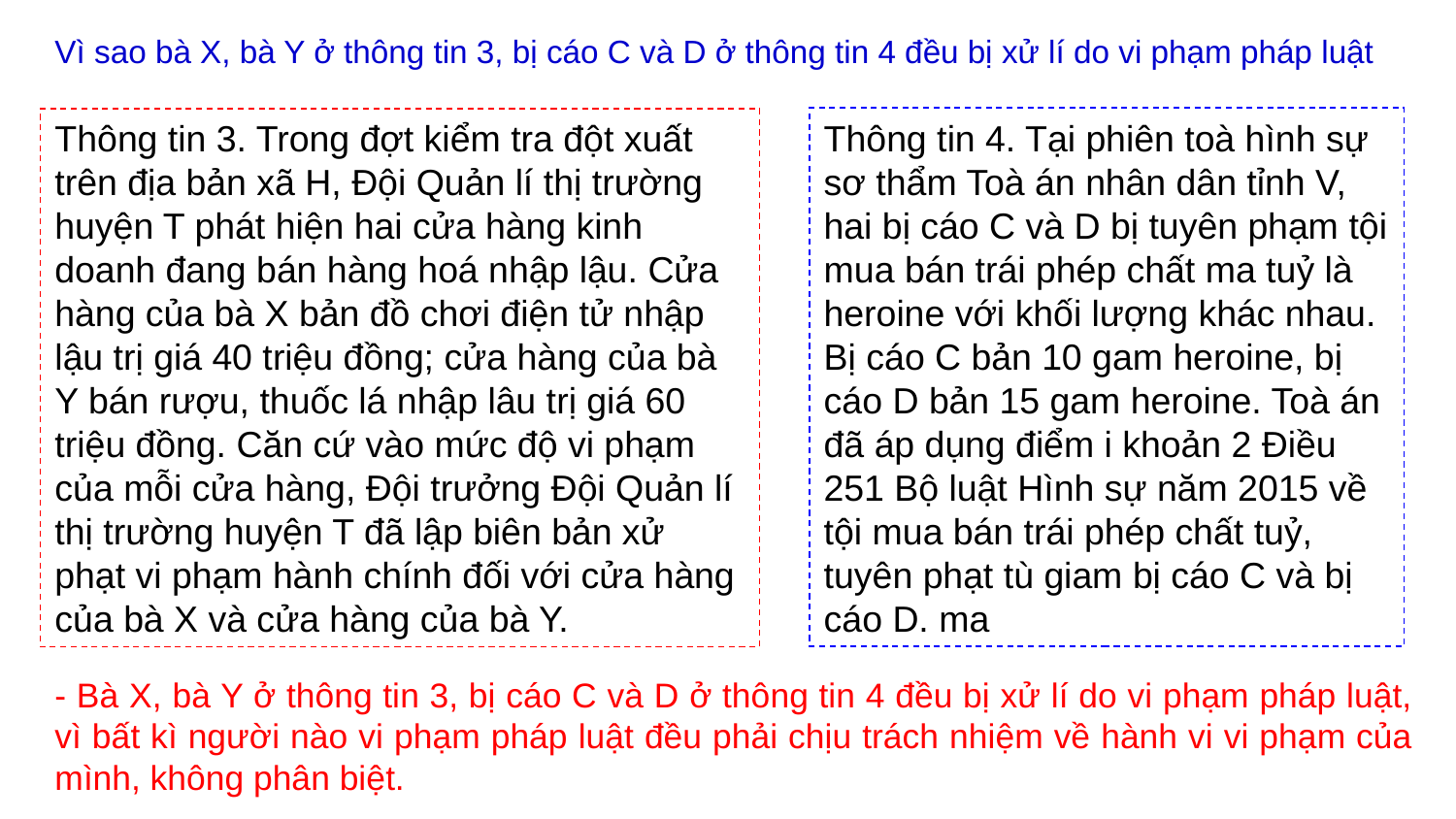

Vì sao bà X, bà Y ở thông tin 3, bị cáo C và D ở thông tin 4 đều bị xử lí do vi phạm pháp luật
Thông tin 4. Tại phiên toà hình sự sơ thẩm Toà án nhân dân tỉnh V, hai bị cáo C và D bị tuyên phạm tội mua bán trái phép chất ma tuỷ là heroine với khối lượng khác nhau. Bị cáo C bản 10 gam heroine, bị cáo D bản 15 gam heroine. Toà án đã áp dụng điểm i khoản 2 Điều 251 Bộ luật Hình sự năm 2015 về tội mua bán trái phép chất tuỷ, tuyên phạt tù giam bị cáo C và bị cáo D. ma
Thông tin 3. Trong đợt kiểm tra đột xuất trên địa bản xã H, Đội Quản lí thị trường huyện T phát hiện hai cửa hàng kinh doanh đang bán hàng hoá nhập lậu. Cửa hàng của bà X bản đồ chơi điện tử nhập lậu trị giá 40 triệu đồng; cửa hàng của bà Y bán rượu, thuốc lá nhập lâu trị giá 60 triệu đồng. Căn cứ vào mức độ vi phạm của mỗi cửa hàng, Đội trưởng Đội Quản lí thị trường huyện T đã lập biên bản xử phạt vi phạm hành chính đối với cửa hàng của bà X và cửa hàng của bà Y.
- Bà X, bà Y ở thông tin 3, bị cáo C và D ở thông tin 4 đều bị xử lí do vi phạm pháp luật, vì bất kì người nào vi phạm pháp luật đều phải chịu trách nhiệm về hành vi vi phạm của mình, không phân biệt.